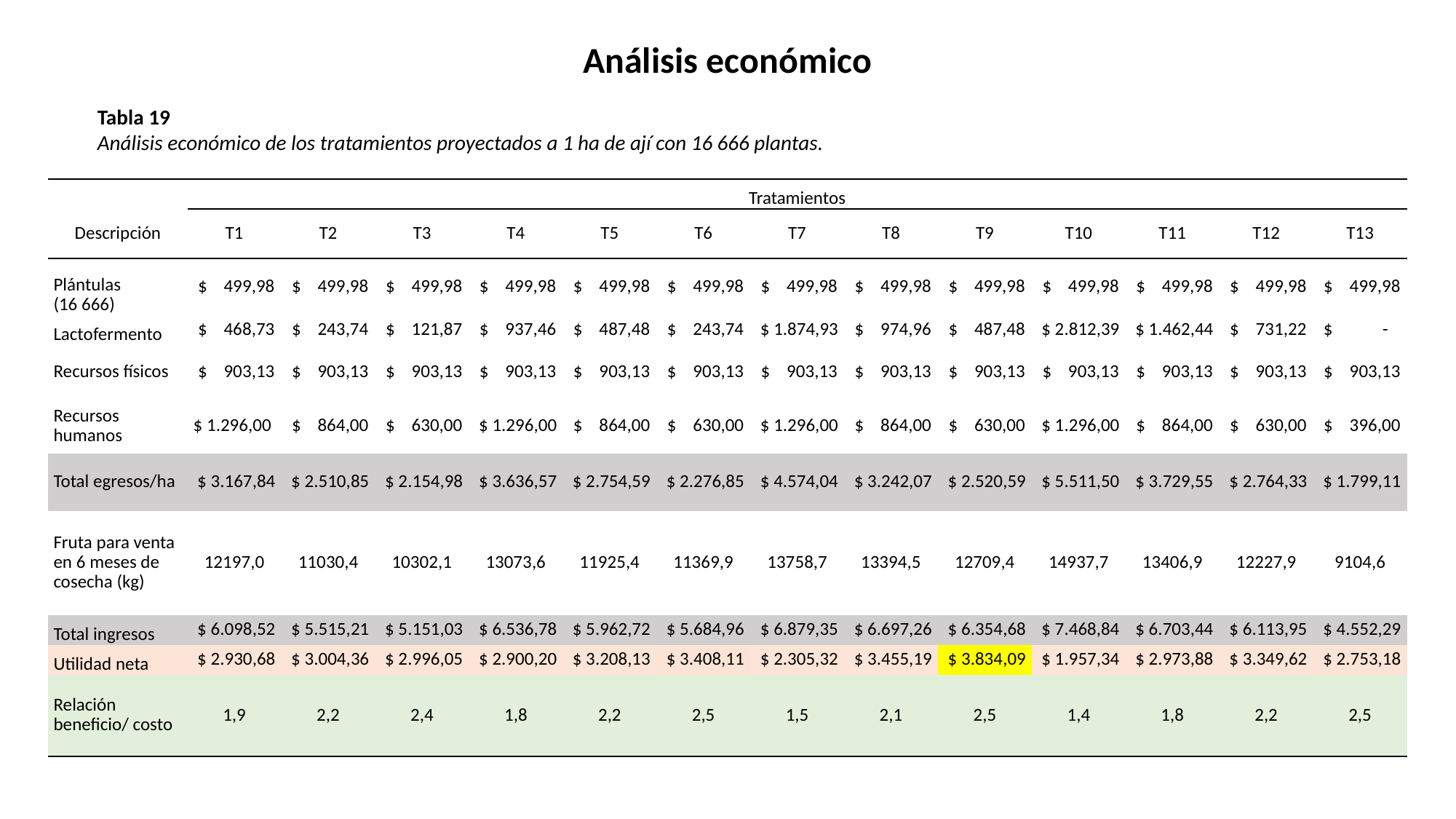

Análisis económico
Tabla 19
Análisis económico de los tratamientos proyectados a 1 ha de ají con 16 666 plantas.
|  | Tratamientos |  |  |  |  |  |  |  |  |  |  |  |  |
| --- | --- | --- | --- | --- | --- | --- | --- | --- | --- | --- | --- | --- | --- |
| Descripción | T1 | T2 | T3 | T4 | T5 | T6 | T7 | T8 | T9 | T10 | T11 | T12 | T13 |
| Plántulas (16 666) | $ 499,98 | $ 499,98 | $ 499,98 | $ 499,98 | $ 499,98 | $ 499,98 | $ 499,98 | $ 499,98 | $ 499,98 | $ 499,98 | $ 499,98 | $ 499,98 | $ 499,98 |
| Lactofermento | $ 468,73 | $ 243,74 | $ 121,87 | $ 937,46 | $ 487,48 | $ 243,74 | $ 1.874,93 | $ 974,96 | $ 487,48 | $ 2.812,39 | $ 1.462,44 | $ 731,22 | $ - |
| Recursos físicos | $ 903,13 | $ 903,13 | $ 903,13 | $ 903,13 | $ 903,13 | $ 903,13 | $ 903,13 | $ 903,13 | $ 903,13 | $ 903,13 | $ 903,13 | $ 903,13 | $ 903,13 |
| Recursos humanos | $ 1.296,00 | $ 864,00 | $ 630,00 | $ 1.296,00 | $ 864,00 | $ 630,00 | $ 1.296,00 | $ 864,00 | $ 630,00 | $ 1.296,00 | $ 864,00 | $ 630,00 | $ 396,00 |
| Total egresos/ha | $ 3.167,84 | $ 2.510,85 | $ 2.154,98 | $ 3.636,57 | $ 2.754,59 | $ 2.276,85 | $ 4.574,04 | $ 3.242,07 | $ 2.520,59 | $ 5.511,50 | $ 3.729,55 | $ 2.764,33 | $ 1.799,11 |
| Fruta para venta en 6 meses de cosecha (kg) | 12197,0 | 11030,4 | 10302,1 | 13073,6 | 11925,4 | 11369,9 | 13758,7 | 13394,5 | 12709,4 | 14937,7 | 13406,9 | 12227,9 | 9104,6 |
| Total ingresos | $ 6.098,52 | $ 5.515,21 | $ 5.151,03 | $ 6.536,78 | $ 5.962,72 | $ 5.684,96 | $ 6.879,35 | $ 6.697,26 | $ 6.354,68 | $ 7.468,84 | $ 6.703,44 | $ 6.113,95 | $ 4.552,29 |
| Utilidad neta | $ 2.930,68 | $ 3.004,36 | $ 2.996,05 | $ 2.900,20 | $ 3.208,13 | $ 3.408,11 | $ 2.305,32 | $ 3.455,19 | $ 3.834,09 | $ 1.957,34 | $ 2.973,88 | $ 3.349,62 | $ 2.753,18 |
| Relación beneficio/ costo | 1,9 | 2,2 | 2,4 | 1,8 | 2,2 | 2,5 | 1,5 | 2,1 | 2,5 | 1,4 | 1,8 | 2,2 | 2,5 |